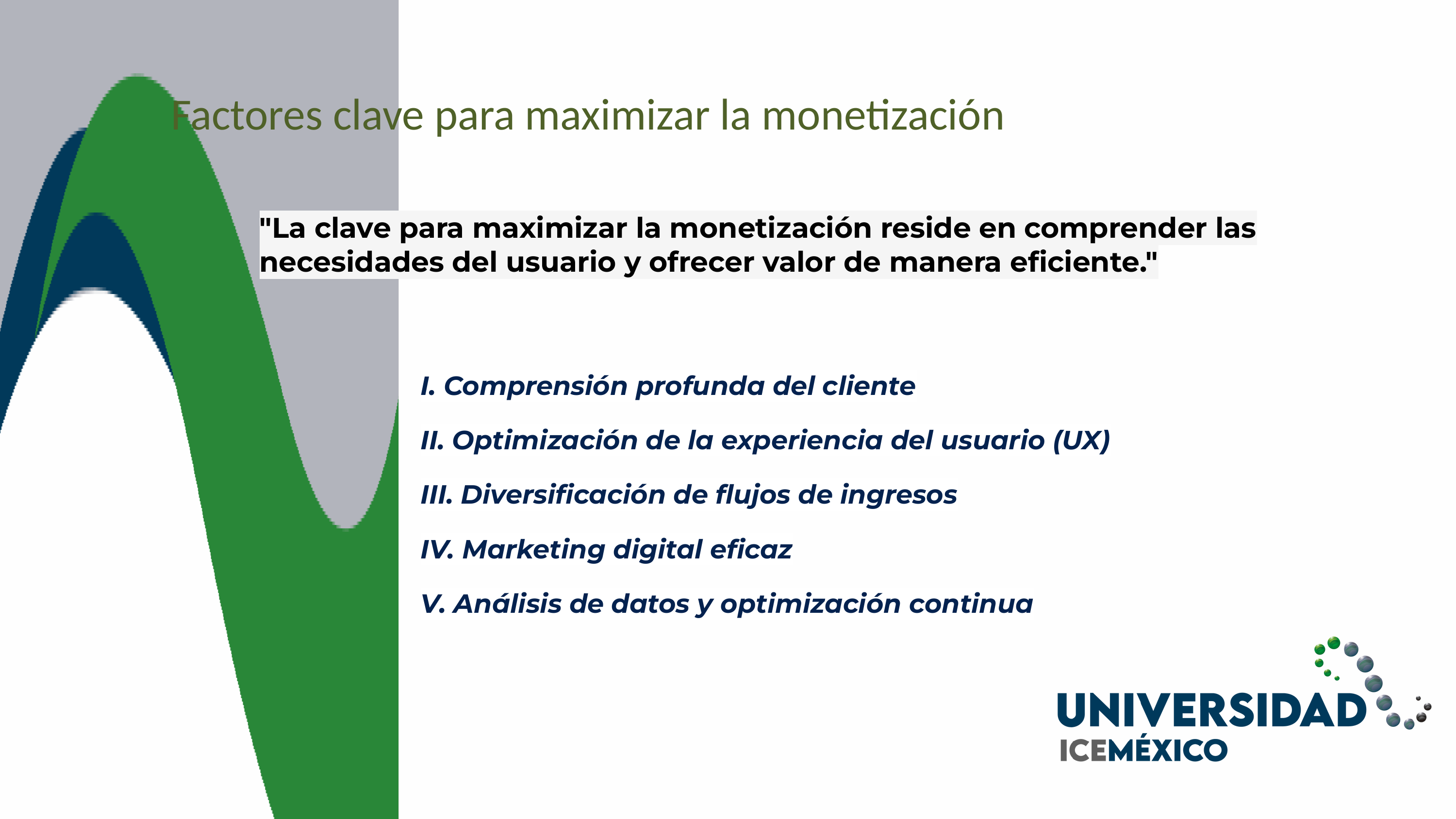

Factores clave para maximizar la monetización
"La clave para maximizar la monetización reside en comprender las necesidades del usuario y ofrecer valor de manera eficiente."

I. Comprensión profunda del cliente
II. Optimización de la experiencia del usuario (UX)
III. Diversificación de flujos de ingresos
IV. Marketing digital eficaz
V. Análisis de datos y optimización continua